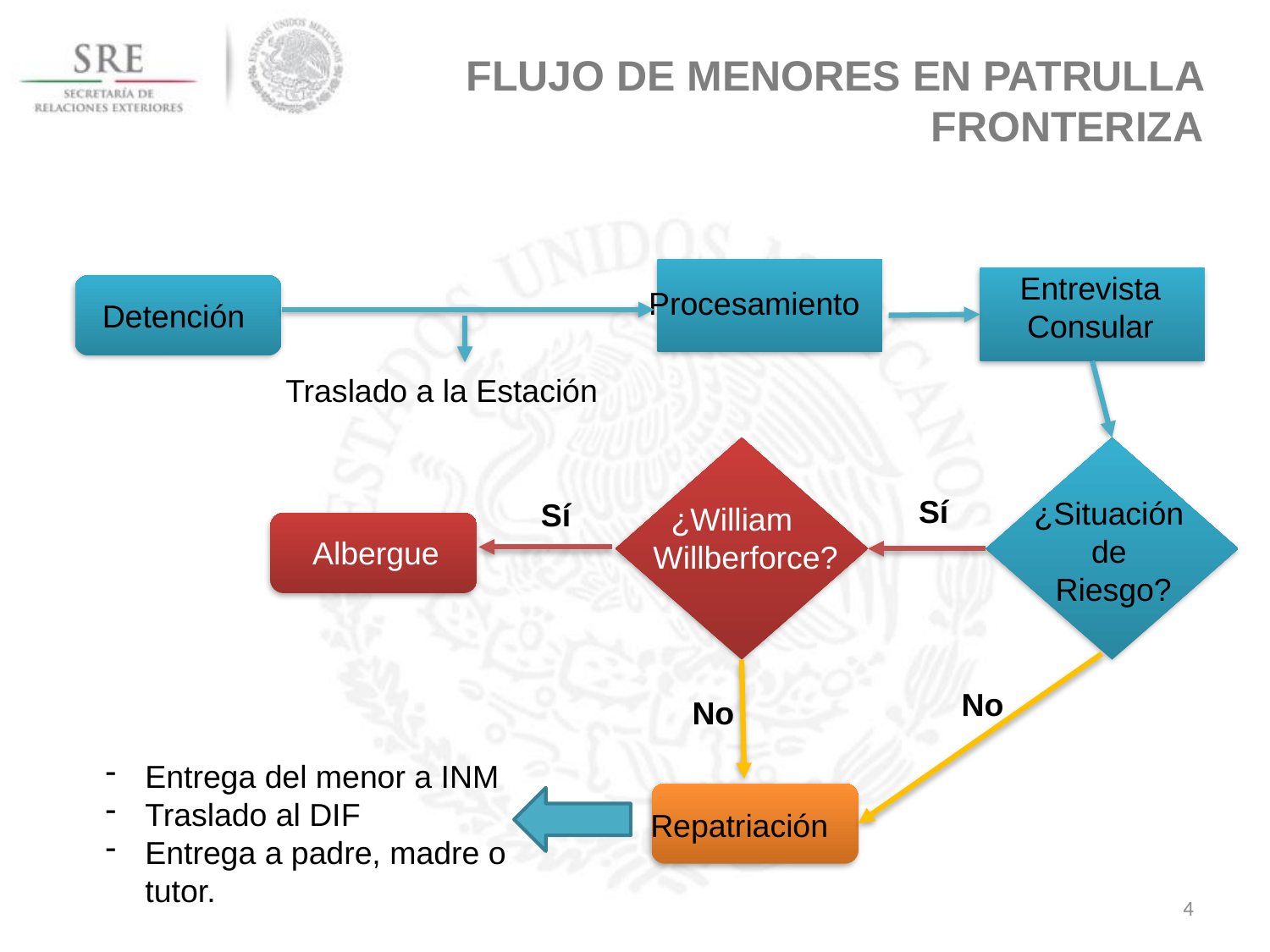

Flujo de Menores en Patrulla Fronteriza

Entrevista
Consular

Procesamiento
Detención
Traslado a la Estación

Sí
¿Situación
de
Riesgo?
Sí
  ¿William
Willberforce?

Albergue
No
No
Entrega del menor a INM
Traslado al DIF
Entrega a padre, madre o tutor.

Repatriación
4